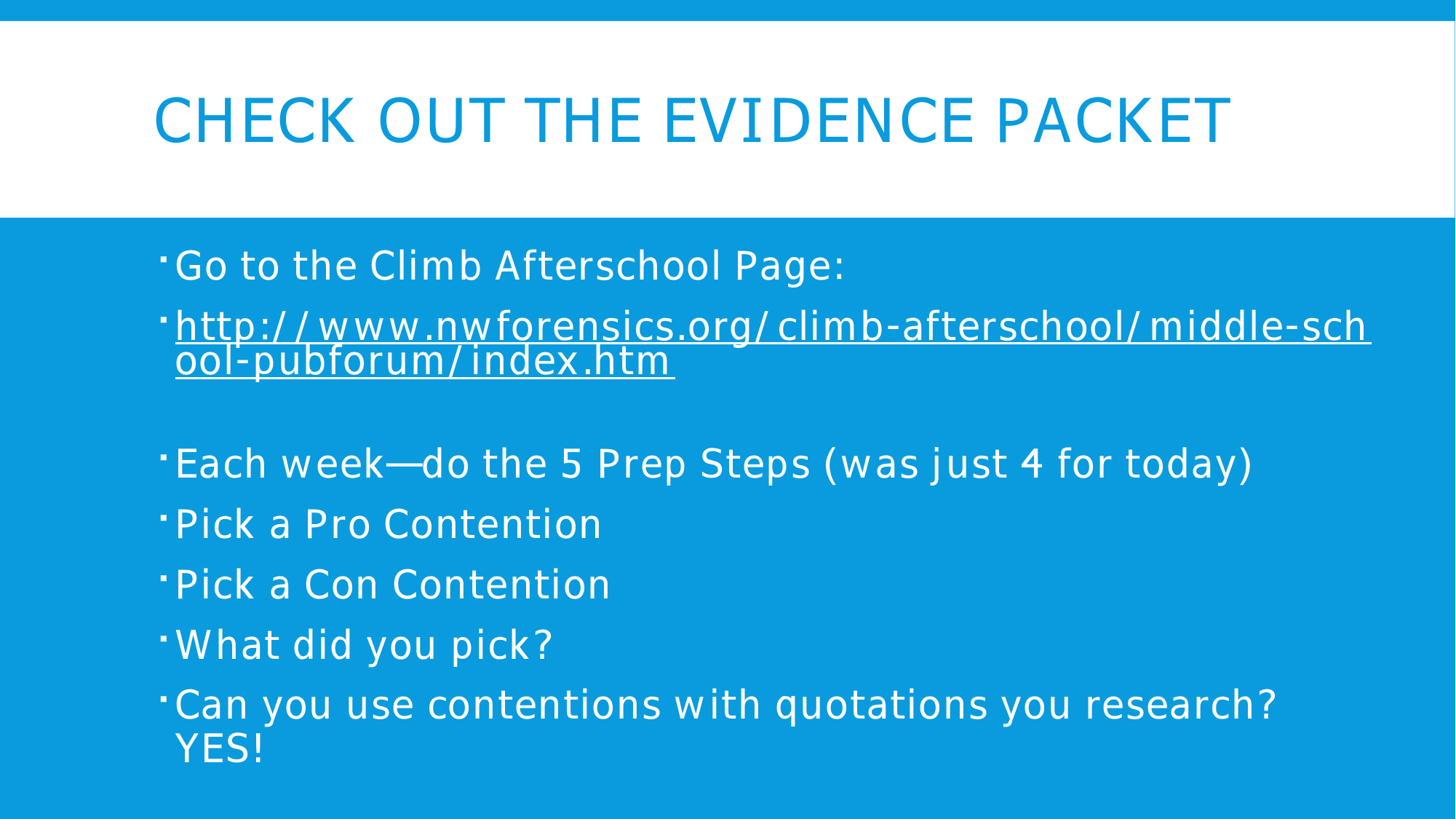

# Check out the evidence packet
Go to the Climb Afterschool Page:
http://www.nwforensics.org/climb-afterschool/middle-school-pubforum/index.htm
Each week—do the 5 Prep Steps (was just 4 for today)
Pick a Pro Contention
Pick a Con Contention
What did you pick?
Can you use contentions with quotations you research? YES!